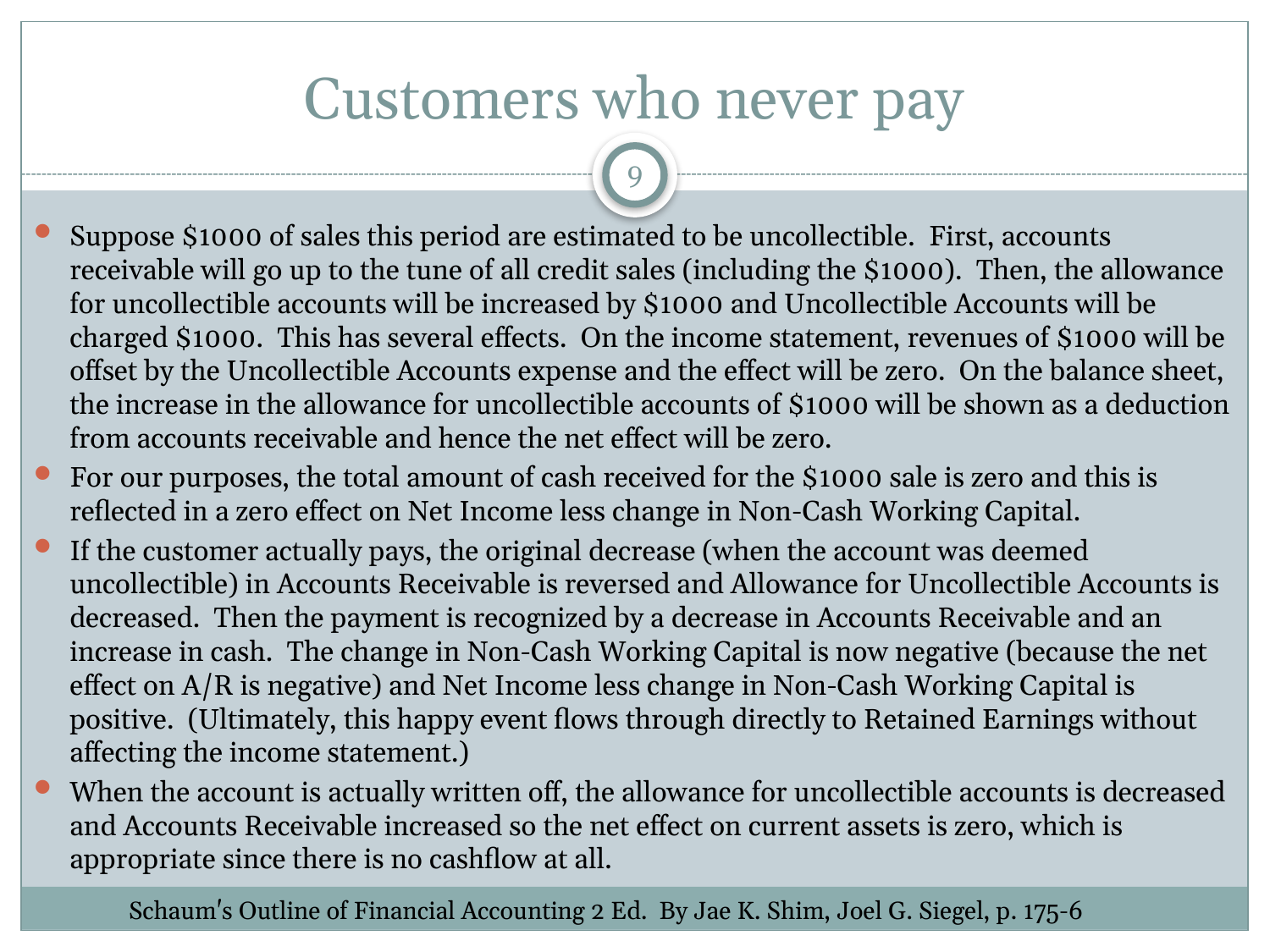

# Customers who never pay
9
Suppose $1000 of sales this period are estimated to be uncollectible.  First, accounts receivable will go up to the tune of all credit sales (including the $1000).  Then, the allowance for uncollectible accounts will be increased by $1000 and Uncollectible Accounts will be charged $1000.  This has several effects.  On the income statement, revenues of $1000 will be offset by the Uncollectible Accounts expense and the effect will be zero.  On the balance sheet, the increase in the allowance for uncollectible accounts of $1000 will be shown as a deduction from accounts receivable and hence the net effect will be zero.
For our purposes, the total amount of cash received for the $1000 sale is zero and this is reflected in a zero effect on Net Income less change in Non-Cash Working Capital.
If the customer actually pays, the original decrease (when the account was deemed uncollectible) in Accounts Receivable is reversed and Allowance for Uncollectible Accounts is decreased.  Then the payment is recognized by a decrease in Accounts Receivable and an increase in cash.  The change in Non-Cash Working Capital is now negative (because the net effect on A/R is negative) and Net Income less change in Non-Cash Working Capital is positive.  (Ultimately, this happy event flows through directly to Retained Earnings without affecting the income statement.)
When the account is actually written off, the allowance for uncollectible accounts is decreased and Accounts Receivable increased so the net effect on current assets is zero, which is appropriate since there is no cashflow at all.
Schaum's Outline of Financial Accounting 2 Ed.  By Jae K. Shim, Joel G. Siegel, p. 175-6